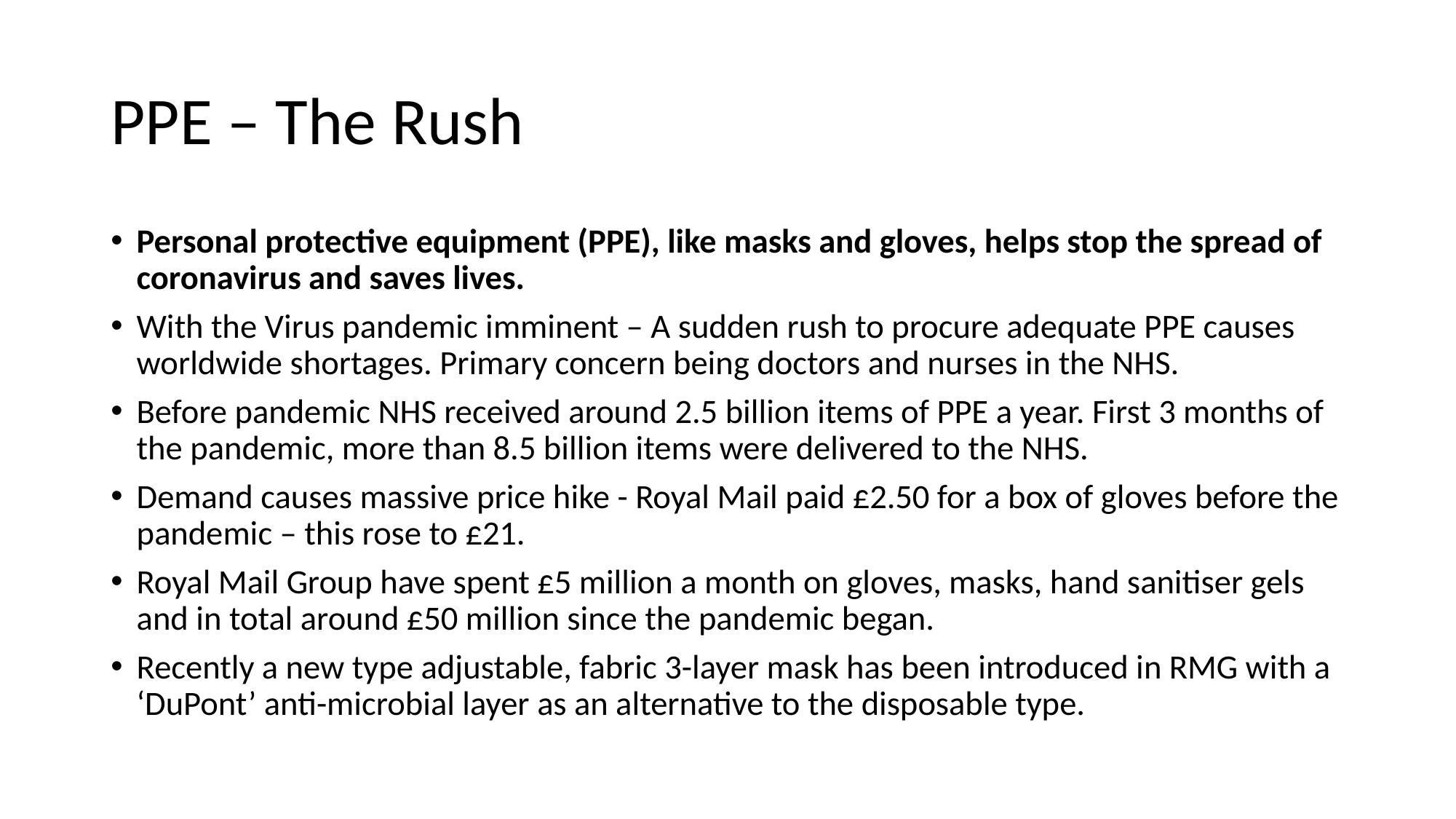

# PPE – The Rush
Personal protective equipment (PPE), like masks and gloves, helps stop the spread of coronavirus and saves lives.
With the Virus pandemic imminent – A sudden rush to procure adequate PPE causes worldwide shortages. Primary concern being doctors and nurses in the NHS.
Before pandemic NHS received around 2.5 billion items of PPE a year. First 3 months of the pandemic, more than 8.5 billion items were delivered to the NHS.
Demand causes massive price hike - Royal Mail paid £2.50 for a box of gloves before the pandemic – this rose to £21.
Royal Mail Group have spent £5 million a month on gloves, masks, hand sanitiser gels and in total around £50 million since the pandemic began.
Recently a new type adjustable, fabric 3-layer mask has been introduced in RMG with a ‘DuPont’ anti-microbial layer as an alternative to the disposable type.